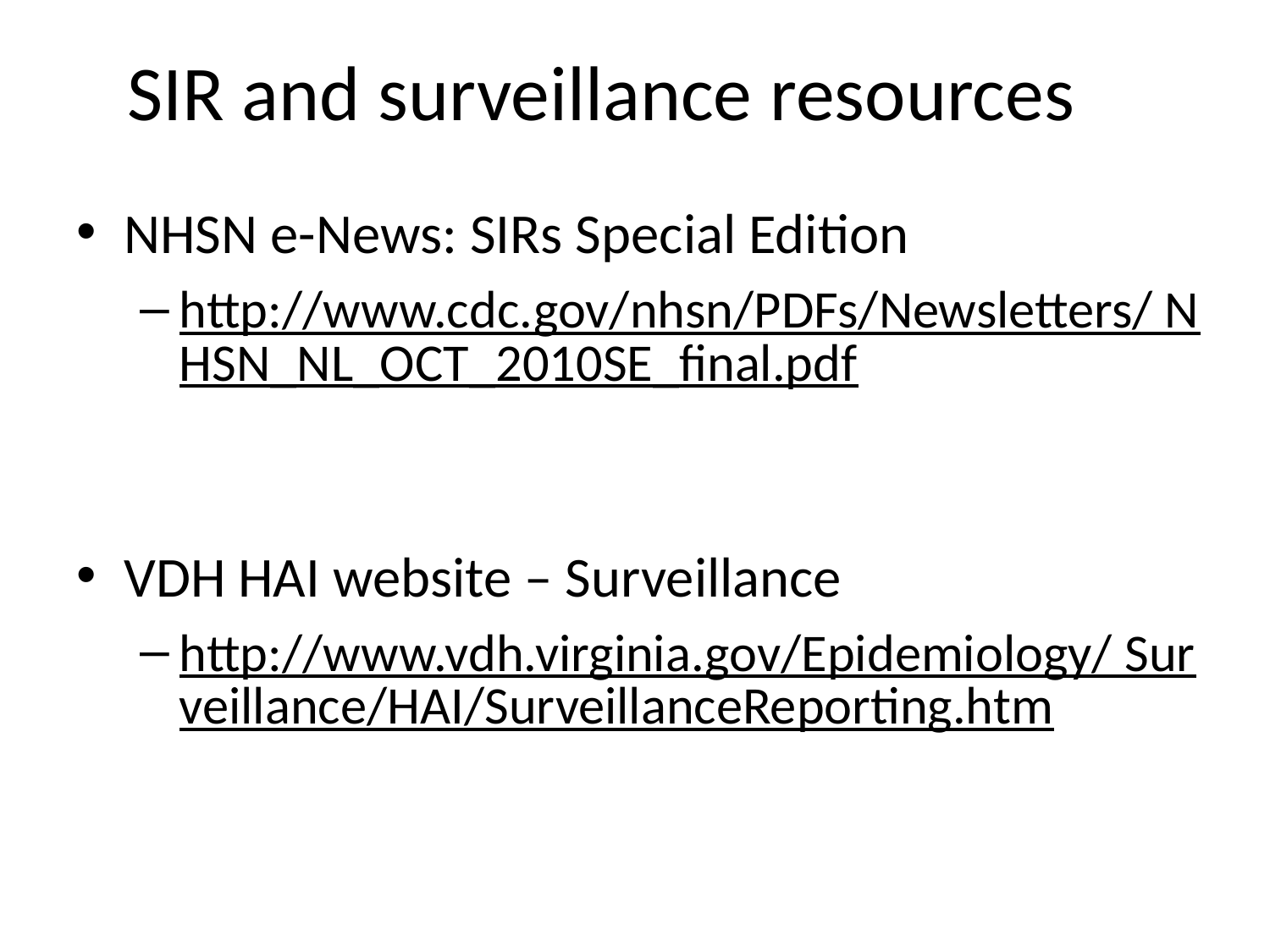

# SIR and surveillance resources
NHSN e-News: SIRs Special Edition
http://www.cdc.gov/nhsn/PDFs/Newsletters/ NHSN_NL_OCT_2010SE_final.pdf

VDH HAI website – Surveillance
http://www.vdh.virginia.gov/Epidemiology/ Surveillance/HAI/SurveillanceReporting.htm